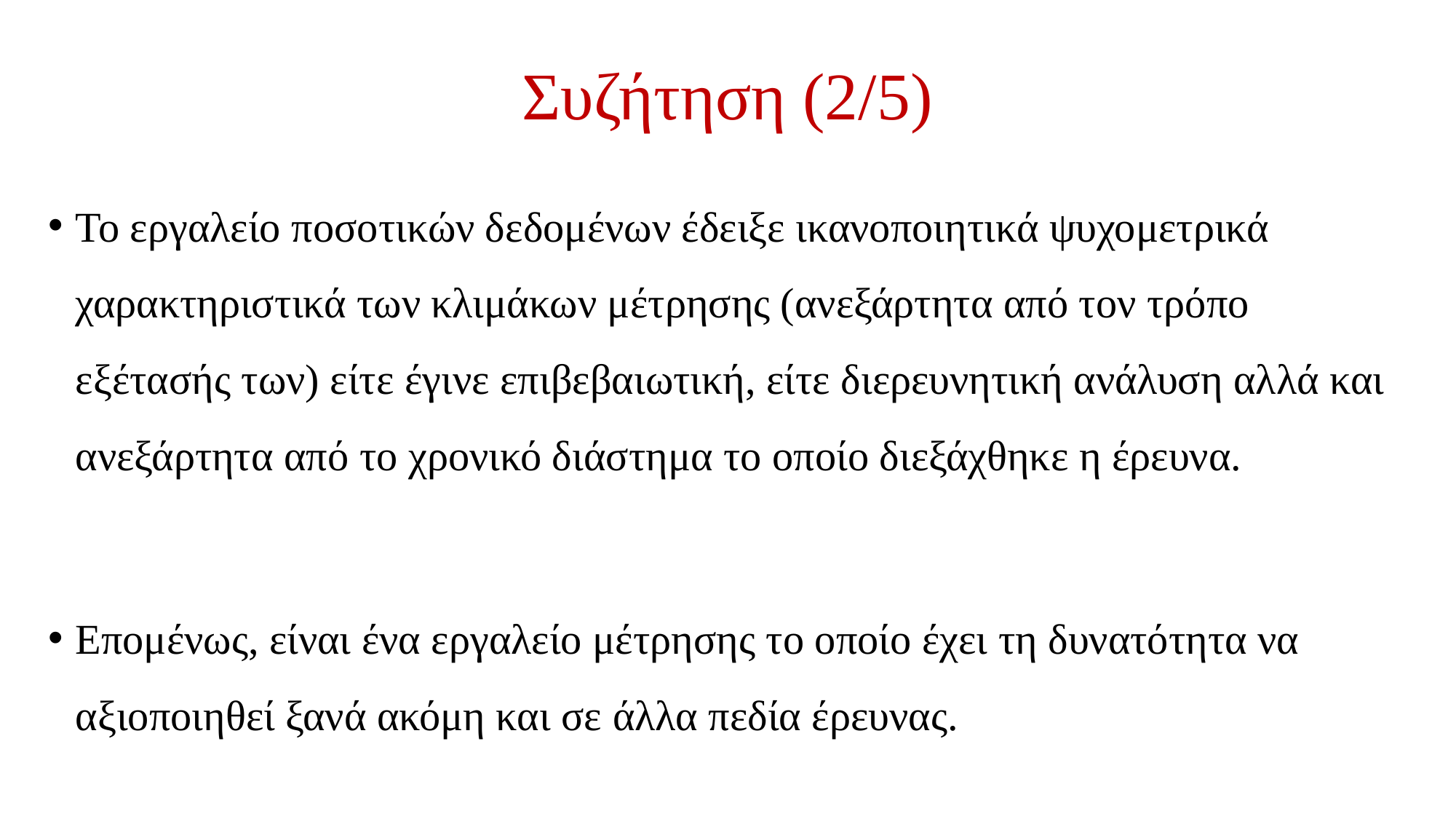

# Συζήτηση (2/5)
Το εργαλείο ποσοτικών δεδομένων έδειξε ικανοποιητικά ψυχομετρικά χαρακτηριστικά των κλιμάκων μέτρησης (ανεξάρτητα από τον τρόπο εξέτασής των) είτε έγινε επιβεβαιωτική, είτε διερευνητική ανάλυση αλλά και ανεξάρτητα από το χρονικό διάστημα το οποίο διεξάχθηκε η έρευνα.

Επομένως, είναι ένα εργαλείο μέτρησης το οποίο έχει τη δυνατότητα να αξιοποιηθεί ξανά ακόμη και σε άλλα πεδία έρευνας.